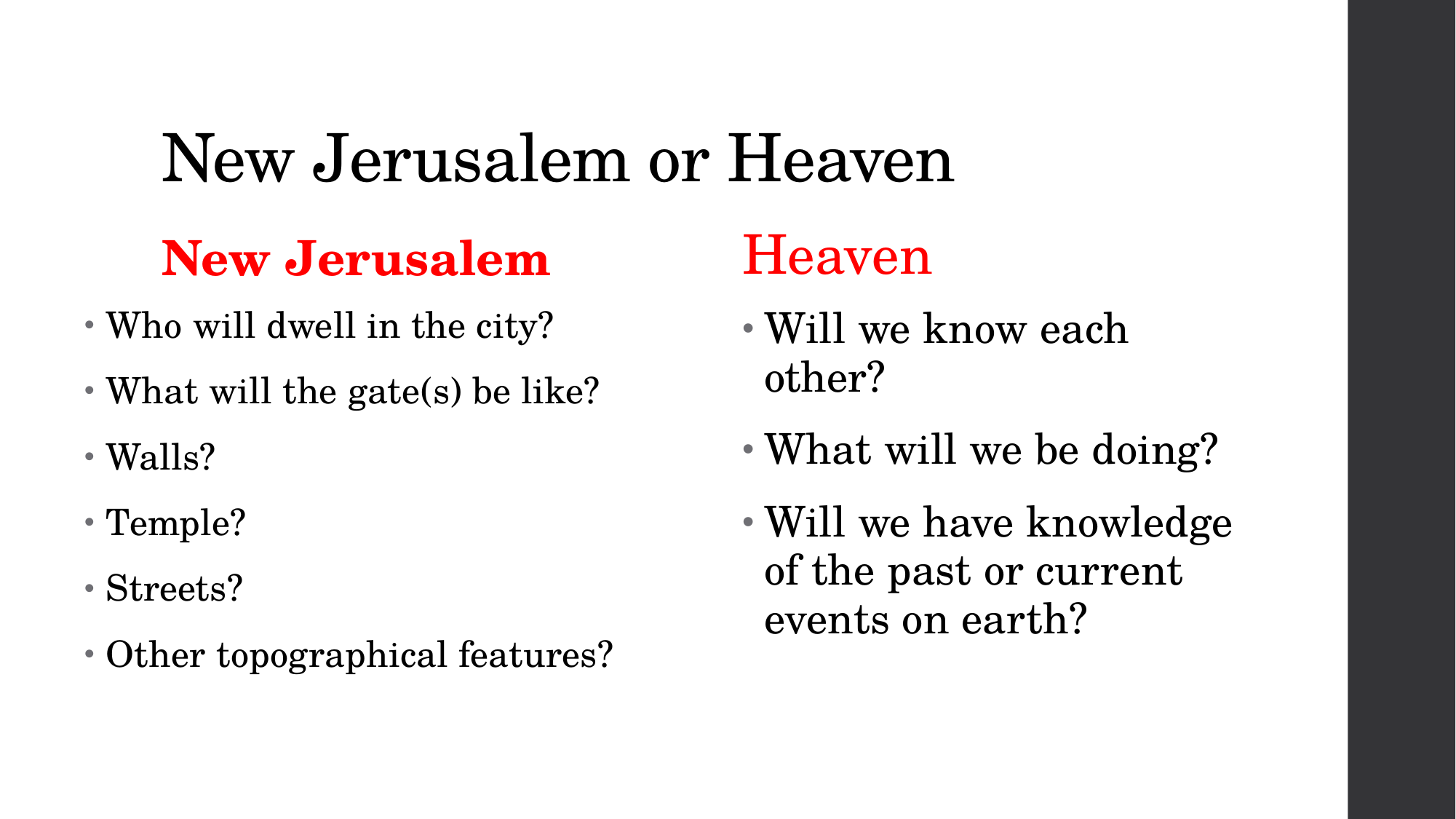

# New Jerusalem or Heaven
New Jerusalem
Heaven
Who will dwell in the city?
What will the gate(s) be like?
Walls?
Temple?
Streets?
Other topographical features?
Will we know each other?
What will we be doing?
Will we have knowledge of the past or current events on earth?